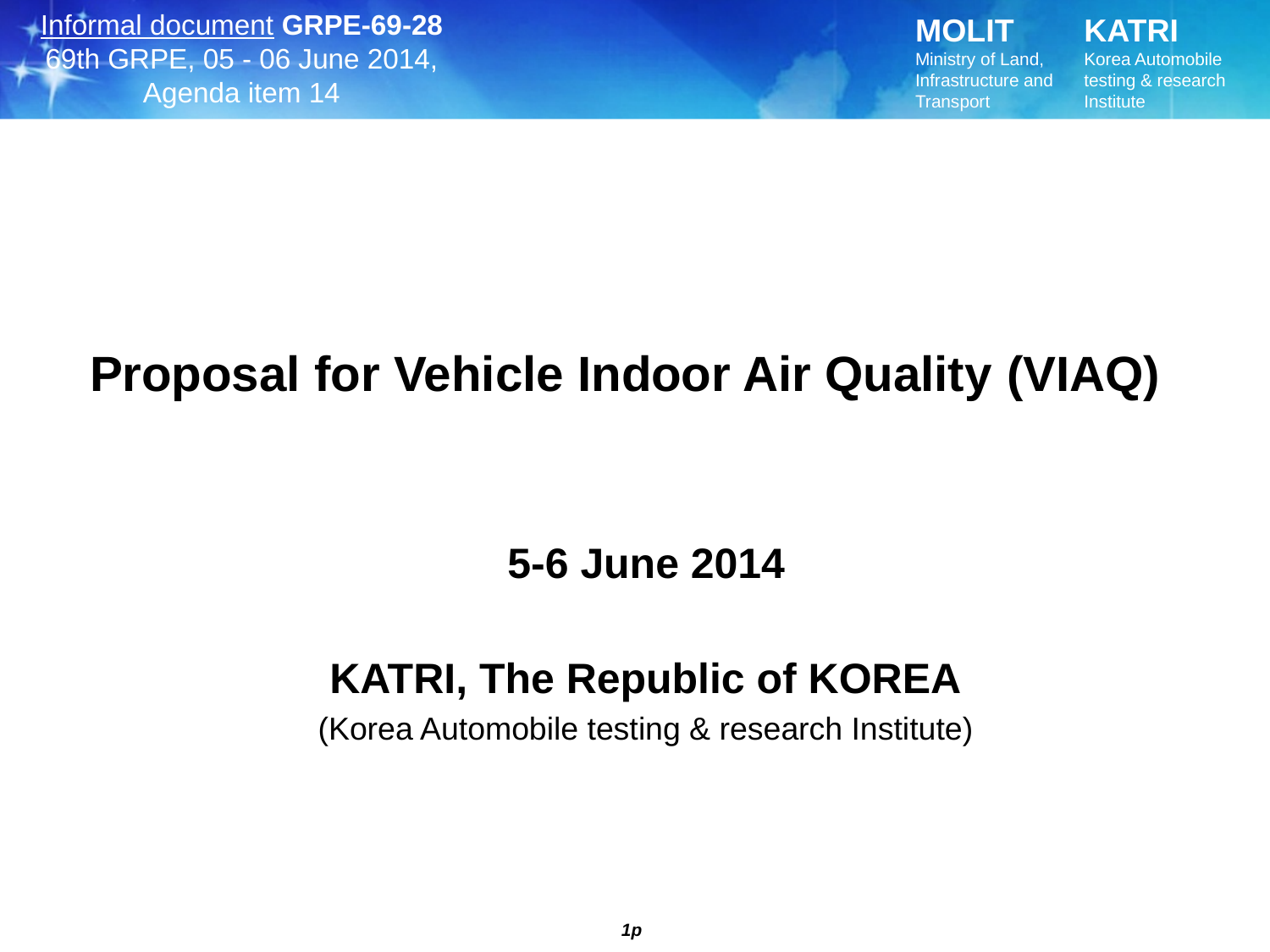

Informal document GRPE-69-28
69th GRPE, 05 - 06 June 2014,
 Agenda item 14
Proposal for Vehicle Indoor Air Quality (VIAQ)
5-6 June 2014
KATRI, The Republic of KOREA
(Korea Automobile testing & research Institute)